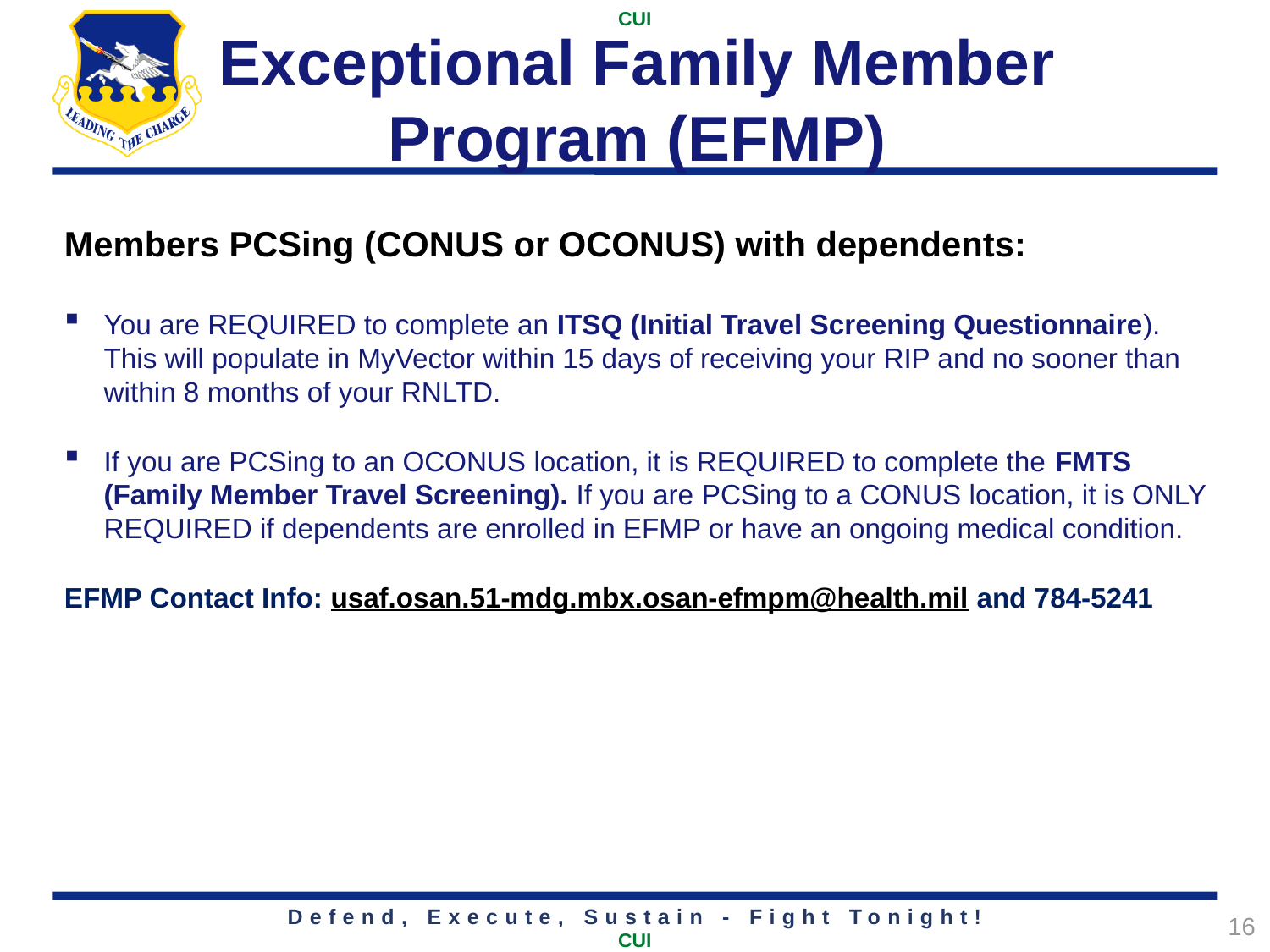

# Exceptional Family Member Program (EFMP)

Members PCSing (CONUS or OCONUS) with dependents:
You are REQUIRED to complete an ITSQ (Initial Travel Screening Questionnaire). This will populate in MyVector within 15 days of receiving your RIP and no sooner than within 8 months of your RNLTD.
If you are PCSing to an OCONUS location, it is REQUIRED to complete the FMTS (Family Member Travel Screening). If you are PCSing to a CONUS location, it is ONLY REQUIRED if dependents are enrolled in EFMP or have an ongoing medical condition.

EFMP Contact Info: usaf.osan.51-mdg.mbx.osan-efmpm@health.mil and 784-5241

16